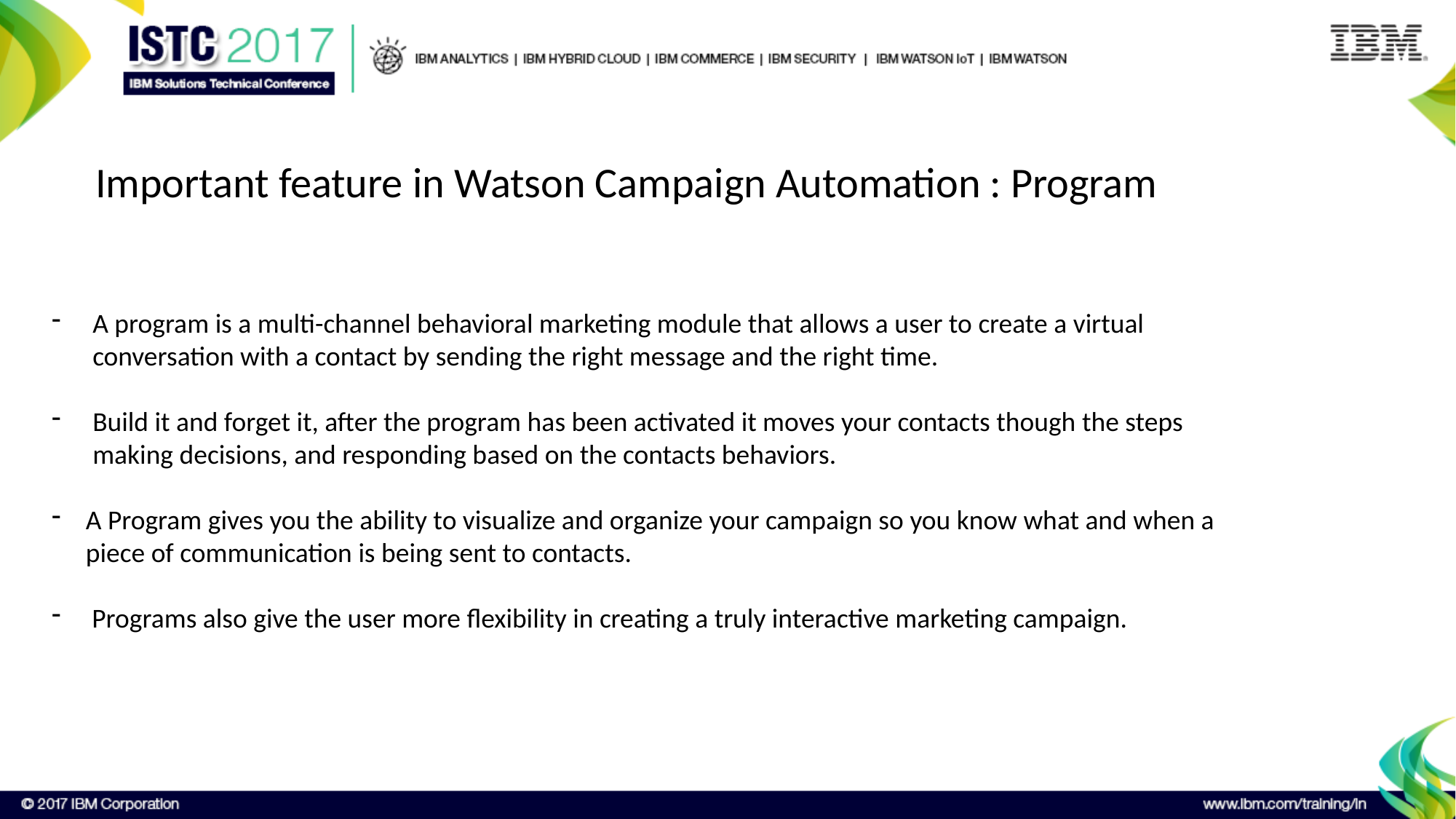

Important feature in Watson Campaign Automation : Program
A program is a multi-channel behavioral marketing module that allows a user to create a virtual conversation with a contact by sending the right message and the right time.

Build it and forget it, after the program has been activated it moves your contacts though the steps making decisions, and responding based on the contacts behaviors.

A Program gives you the ability to visualize and organize your campaign so you know what and when a piece of communication is being sent to contacts.

 Programs also give the user more flexibility in creating a truly interactive marketing campaign.